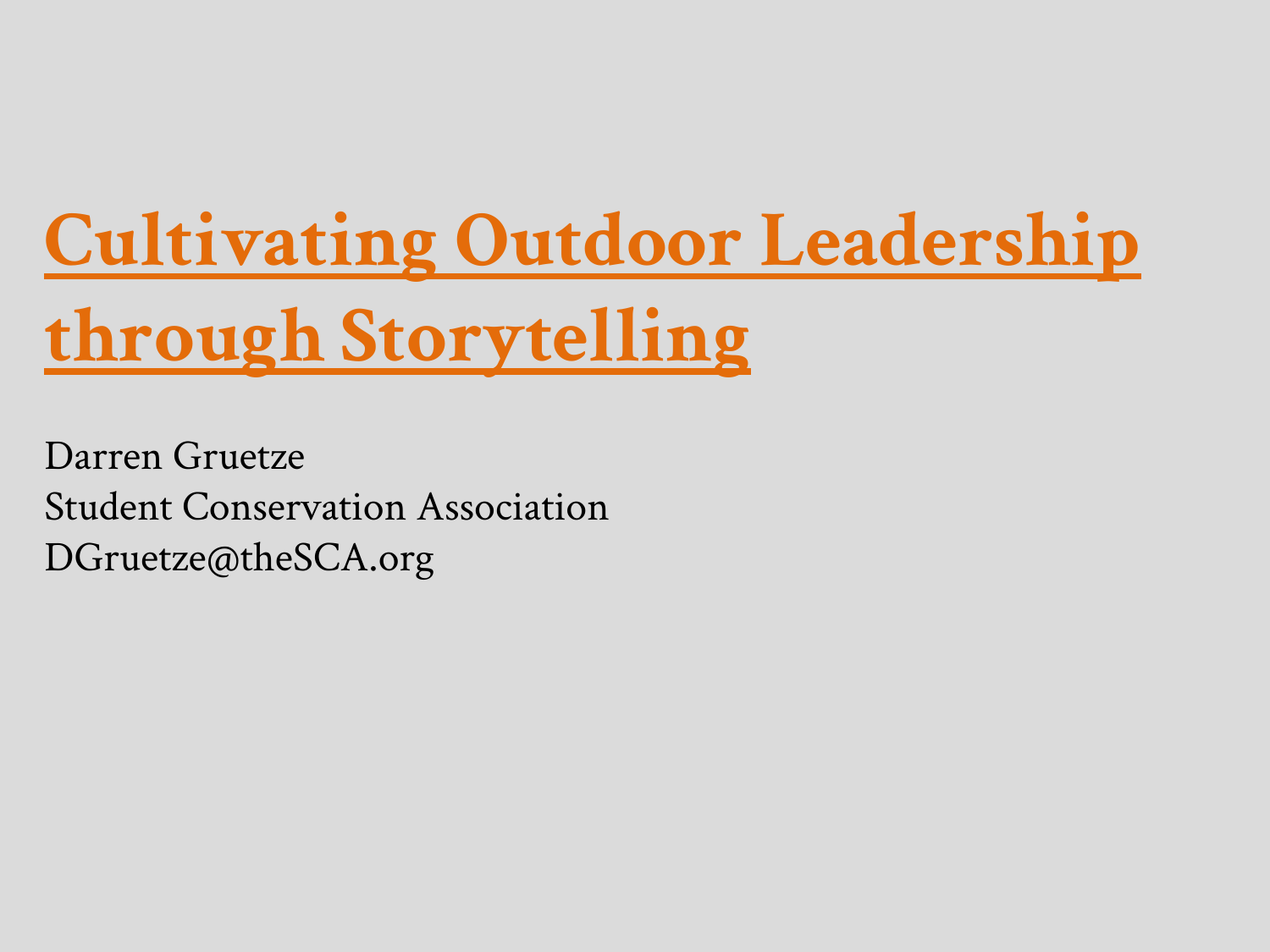

Cultivating Outdoor Leadership through Storytelling

Darren Gruetze
Student Conservation Association
DGruetze@theSCA.org